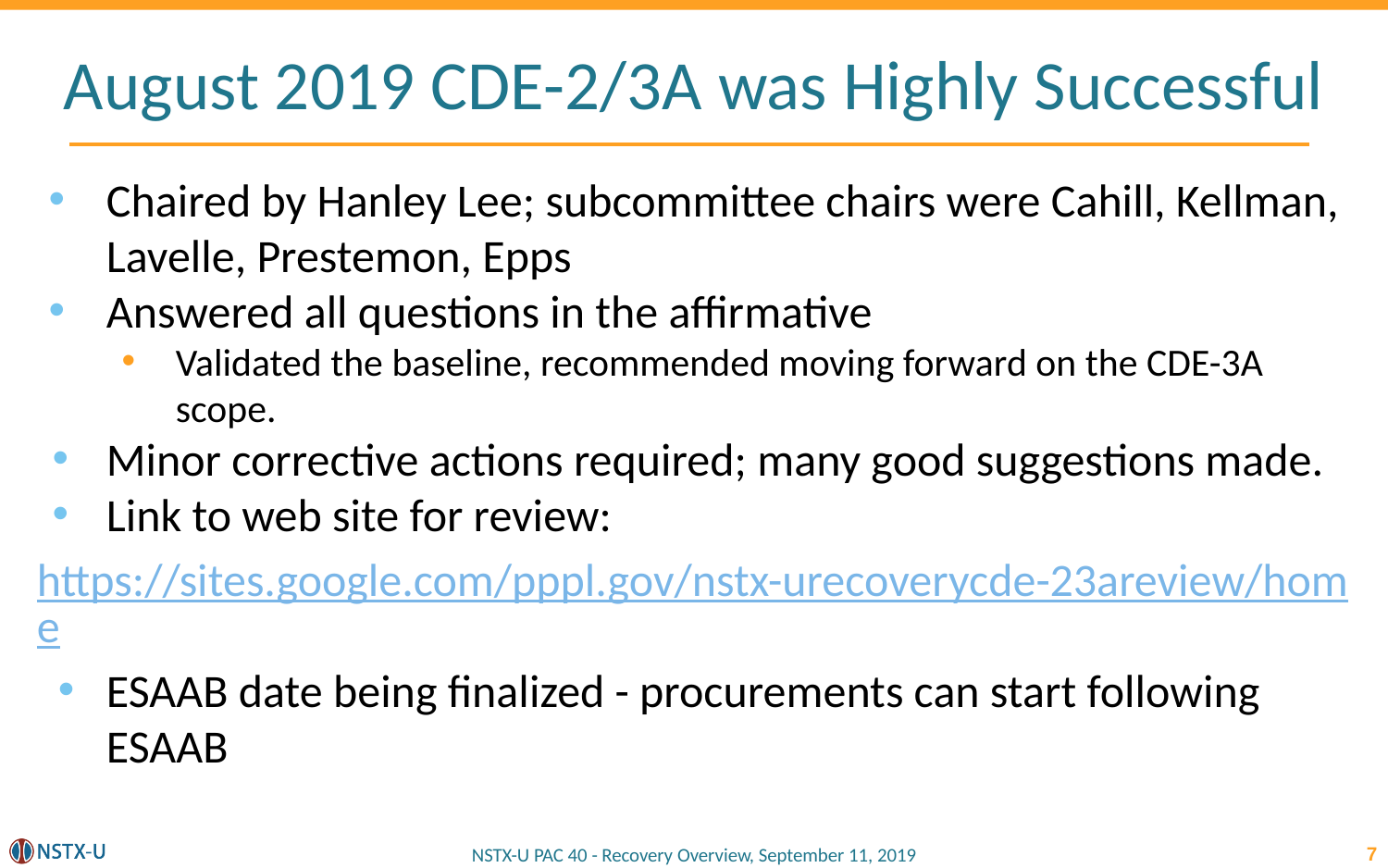

# August 2019 CDE-2/3A was Highly Successful
Chaired by Hanley Lee; subcommittee chairs were Cahill, Kellman, Lavelle, Prestemon, Epps
Answered all questions in the affirmative
Validated the baseline, recommended moving forward on the CDE-3A scope.
Minor corrective actions required; many good suggestions made.
Link to web site for review:
https://sites.google.com/pppl.gov/nstx-urecoverycde-23areview/home
ESAAB date being finalized - procurements can start following ESAAB